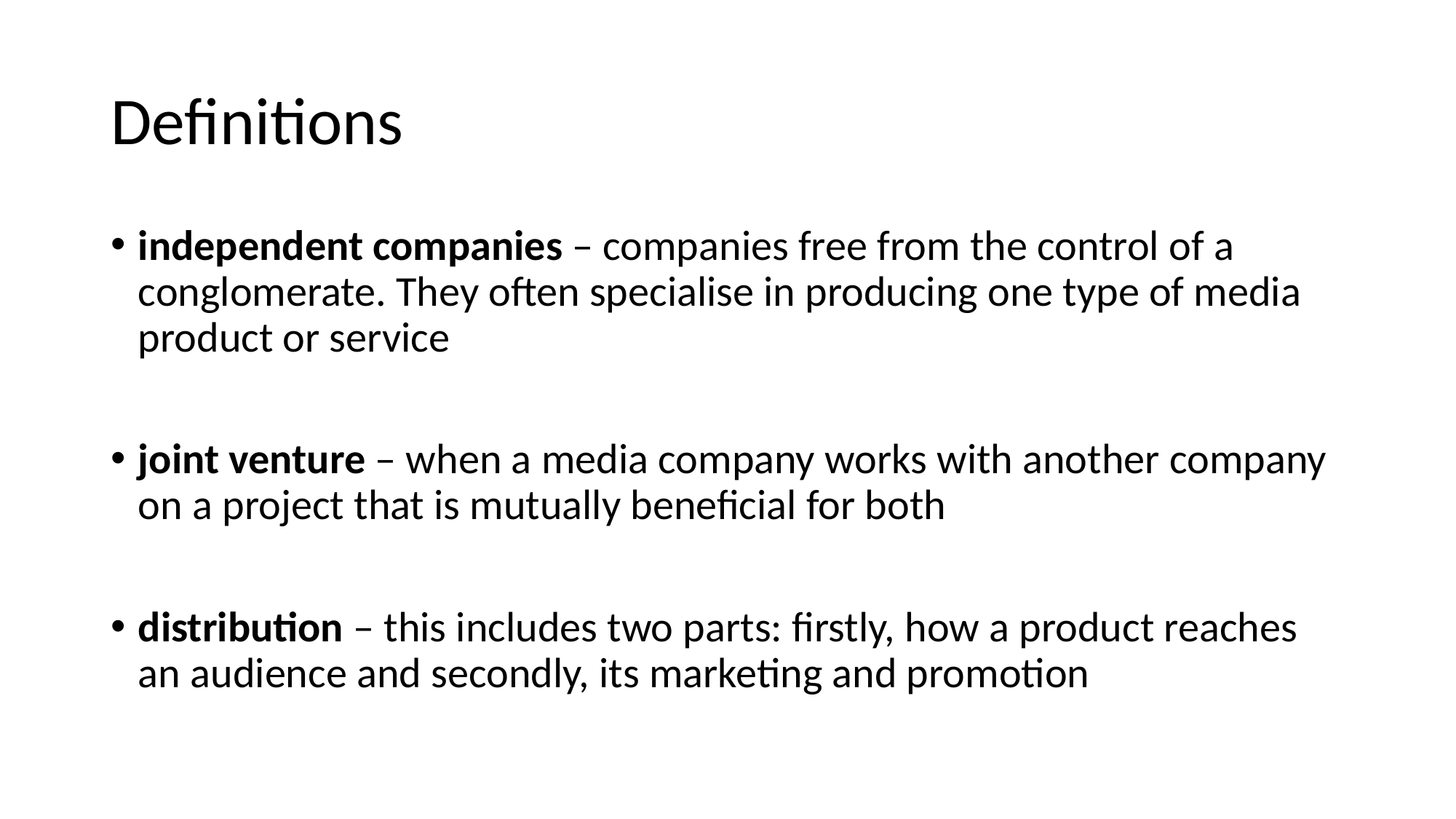

# Definitions
independent companies – companies free from the control of a conglomerate. They often specialise in producing one type of media product or service

joint venture – when a media company works with another company on a project that is mutually beneficial for both

distribution – this includes two parts: firstly, how a product reaches an audience and secondly, its marketing and promotion